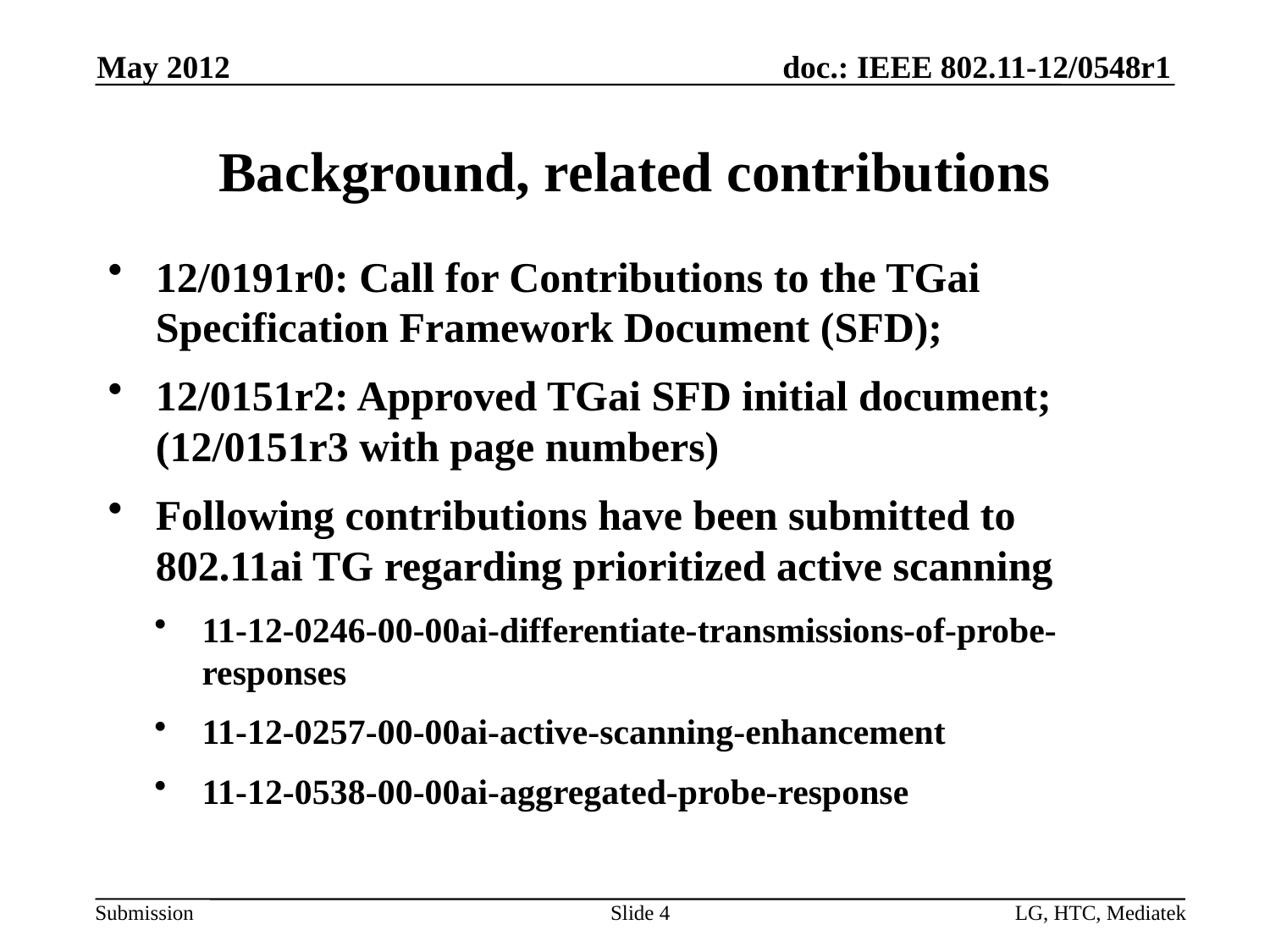

May 2012
# Background, related contributions
12/0191r0: Call for Contributions to the TGai Specification Framework Document (SFD);
12/0151r2: Approved TGai SFD initial document; (12/0151r3 with page numbers)
Following contributions have been submitted to 802.11ai TG regarding prioritized active scanning
11-12-0246-00-00ai-differentiate-transmissions-of-probe-responses
11-12-0257-00-00ai-active-scanning-enhancement
11-12-0538-00-00ai-aggregated-probe-response

Slide 4
LG, HTC, Mediatek